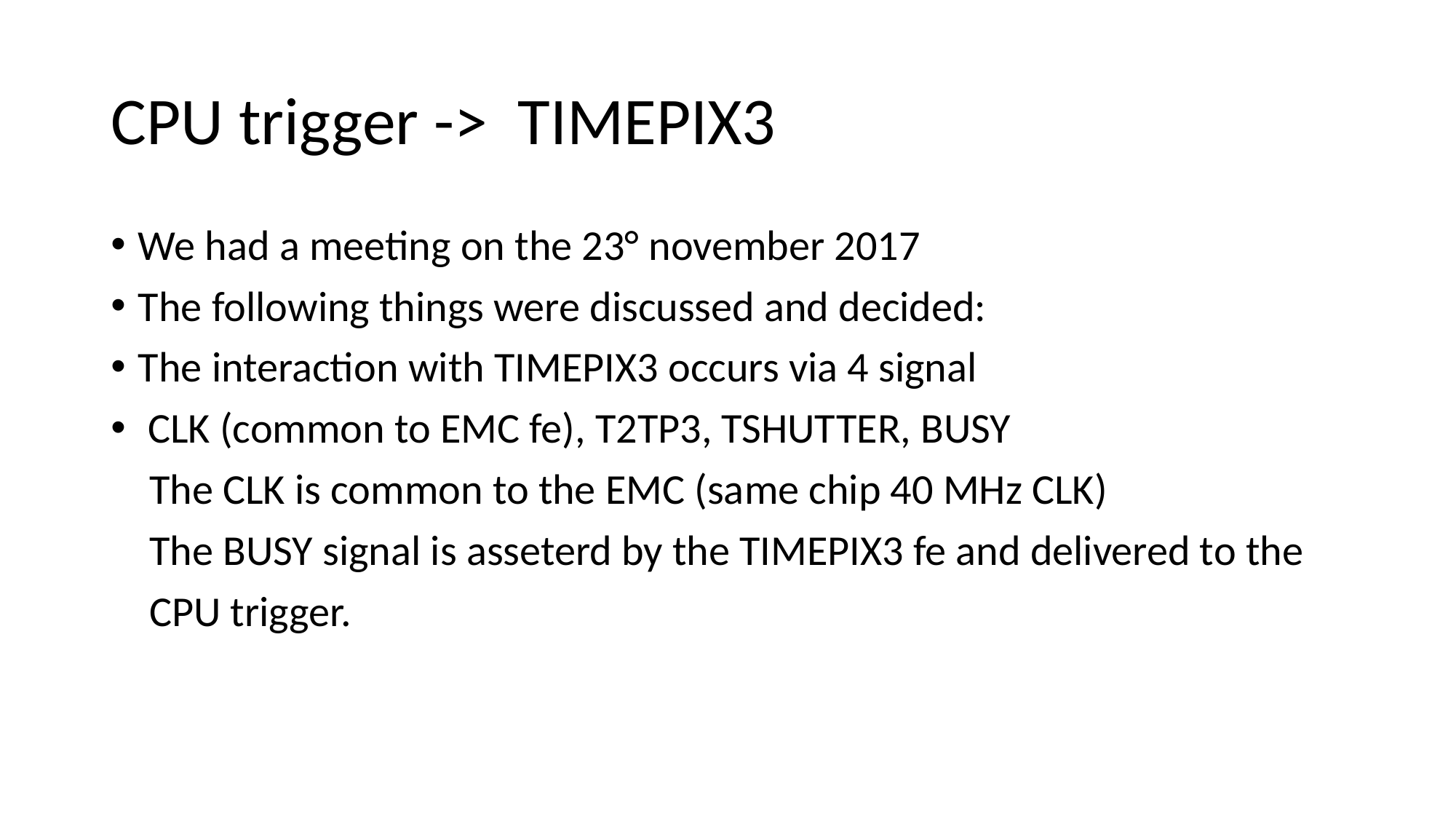

# CPU trigger ->  TIMEPIX3
We had a meeting on the 23° november 2017
The following things were discussed and decided:
The interaction with TIMEPIX3 occurs via 4 signal
 CLK (common to EMC fe), T2TP3, TSHUTTER, BUSY
    The CLK is common to the EMC (same chip 40 MHz CLK)
    The BUSY signal is asseterd by the TIMEPIX3 fe and delivered to the
    CPU trigger.